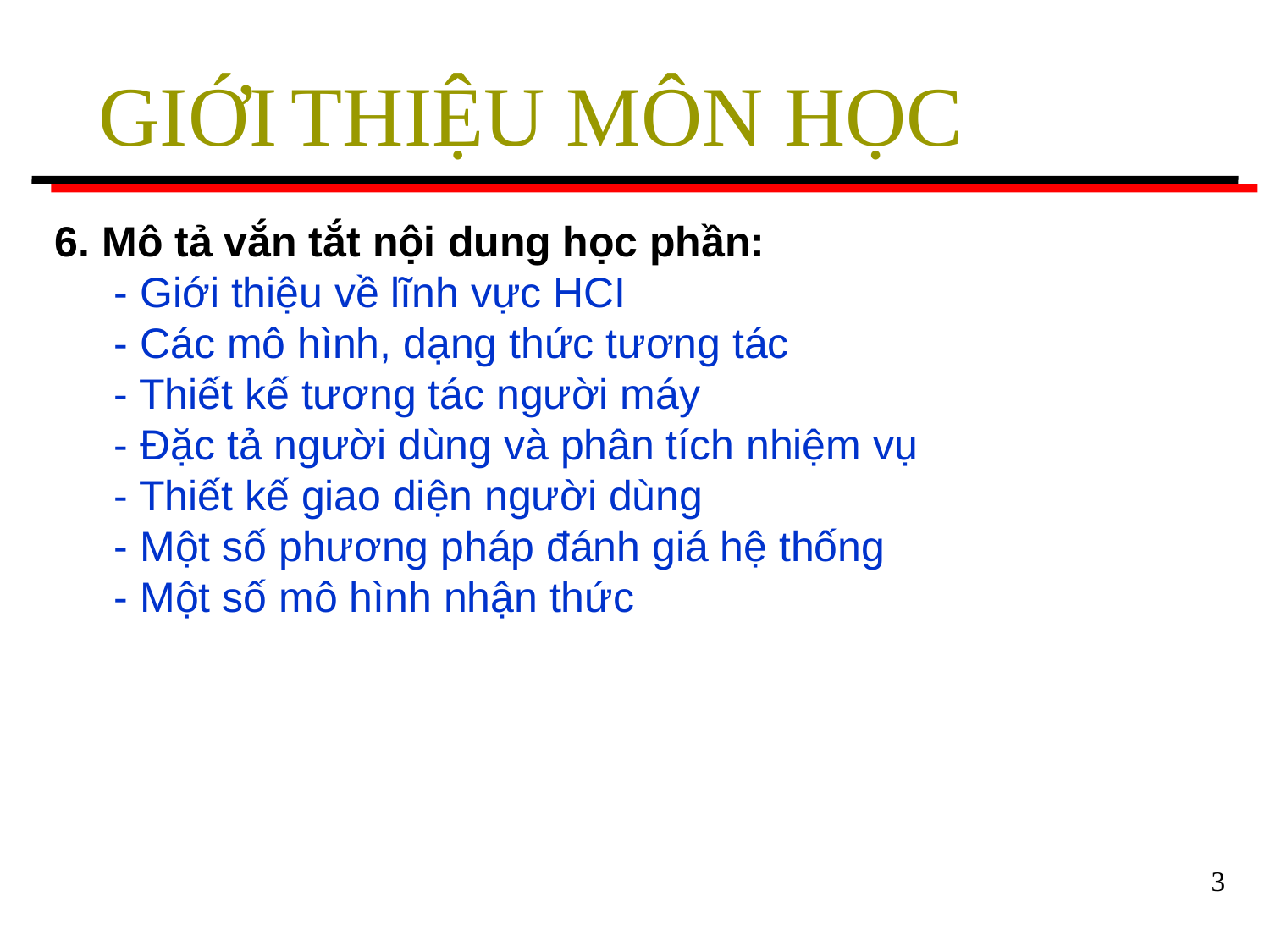

GIỚI THIỆU MÔN HỌC
6. Mô tả vắn tắt nội dung học phần:
     - Giới thiệu về lĩnh vực HCI
     - Các mô hình, dạng thức tương tác
     - Thiết kế tương tác người máy
     - Đặc tả người dùng và phân tích nhiệm vụ
     - Thiết kế giao diện người dùng
     - Một số phương pháp đánh giá hệ thống
     - Một số mô hình nhận thức

3